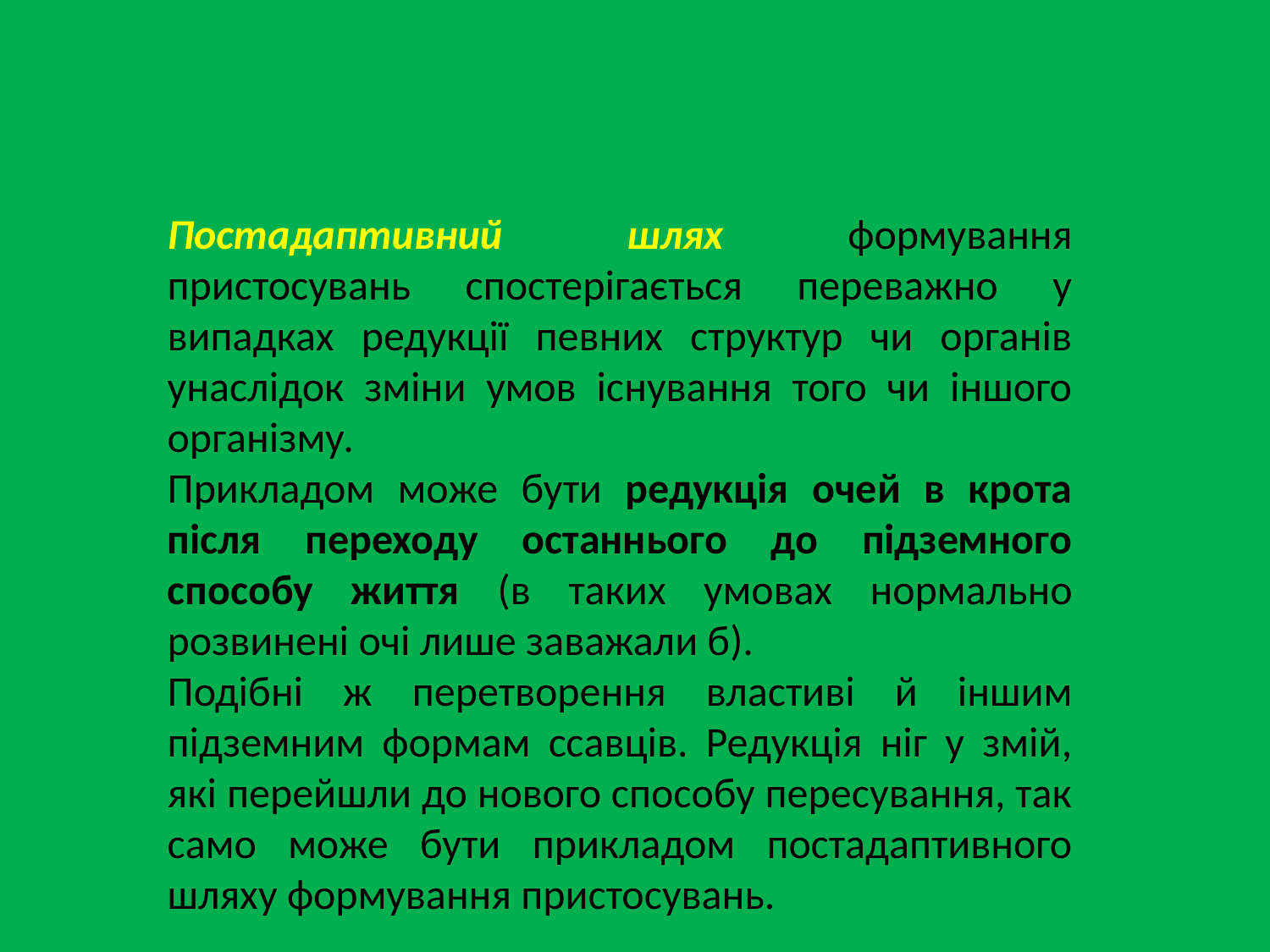

Постадаптивний шлях формування пристосувань спостерігається переважно у випадках редукції певних структур чи органів унаслідок зміни умов існування того чи іншого організму.
Прикладом може бути редукція очей в крота після переходу останнього до підземного способу життя (в таких умовах нормально розвинені очі лише заважали б).
Подібні ж перетворення властиві й іншим підземним формам ссавців. Редукція ніг у змій, які перейшли до нового способу пересування, так само може бути прикладом постадаптивного шляху формування пристосувань.